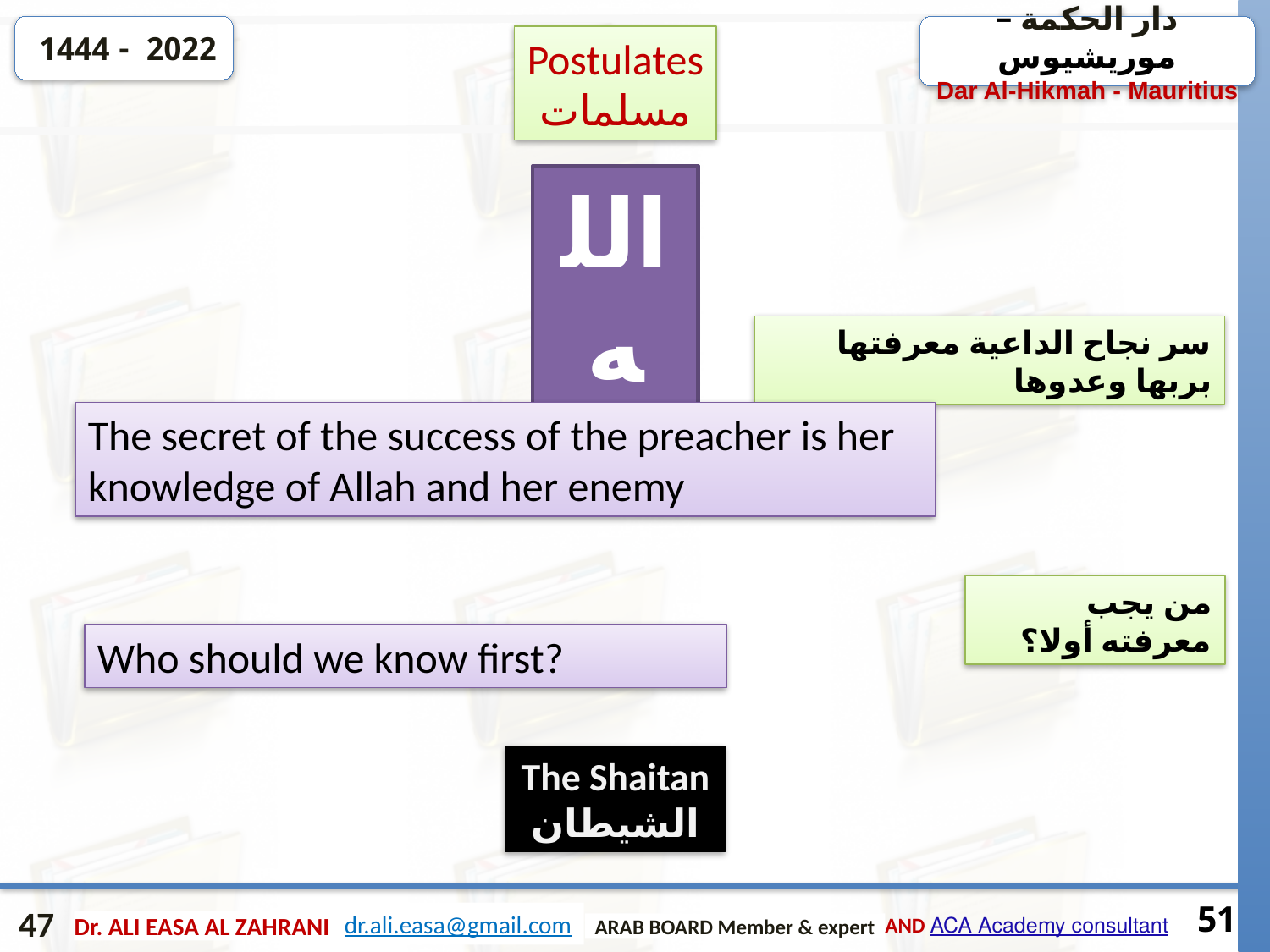

Postulates
مسلمات
الله
سر نجاح الداعية معرفتها بربها وعدوها
The secret of the success of the preacher is her knowledge of Allah and her enemy
من يجب معرفته أولا؟
Who should we know first?
The Shaitan
الشيطان